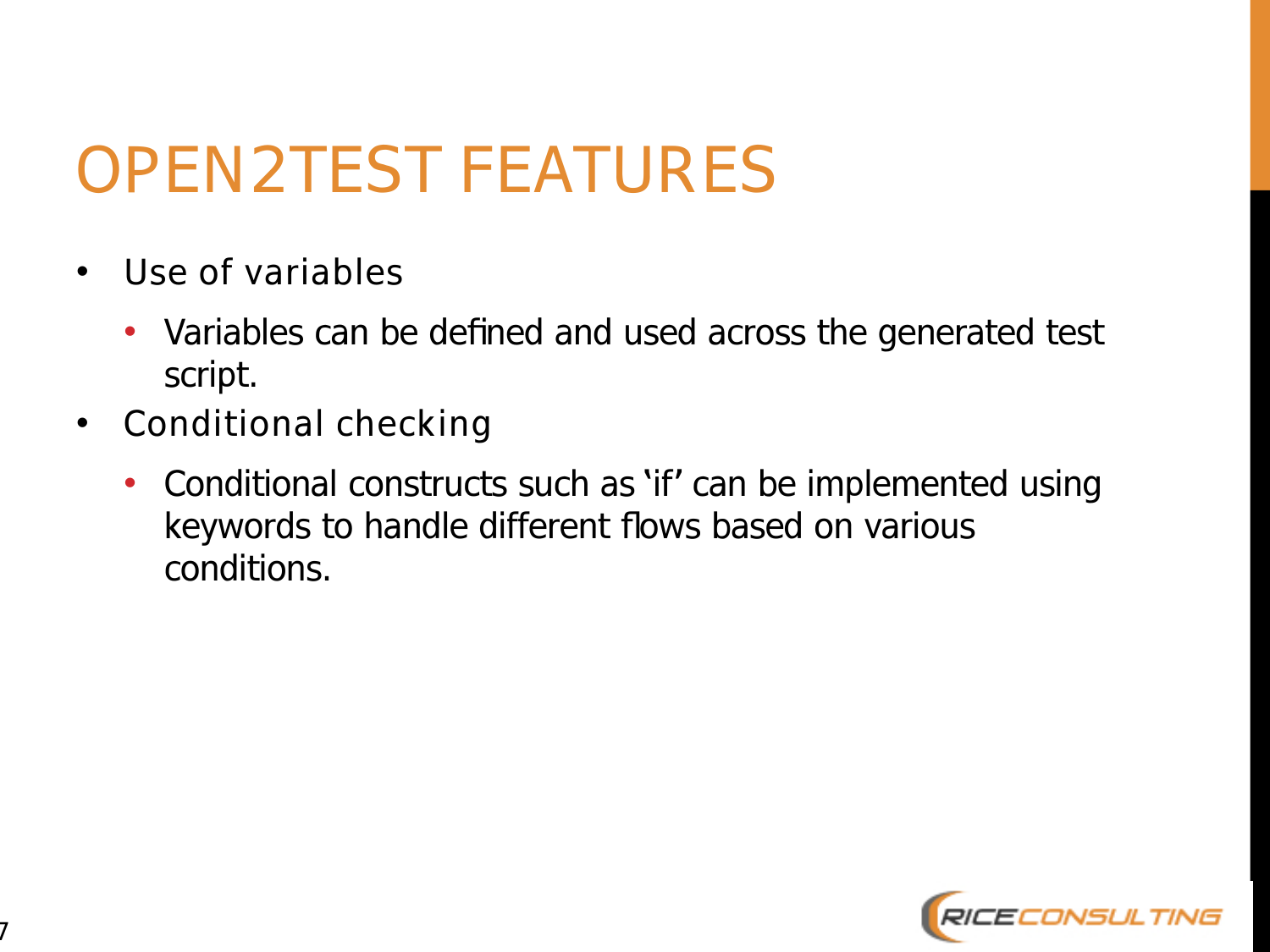

# Open2Test Features
Use of variables
Variables can be defined and used across the generated test script.
Conditional checking
Conditional constructs such as ‘if’ can be implemented using keywords to handle different flows based on various conditions.